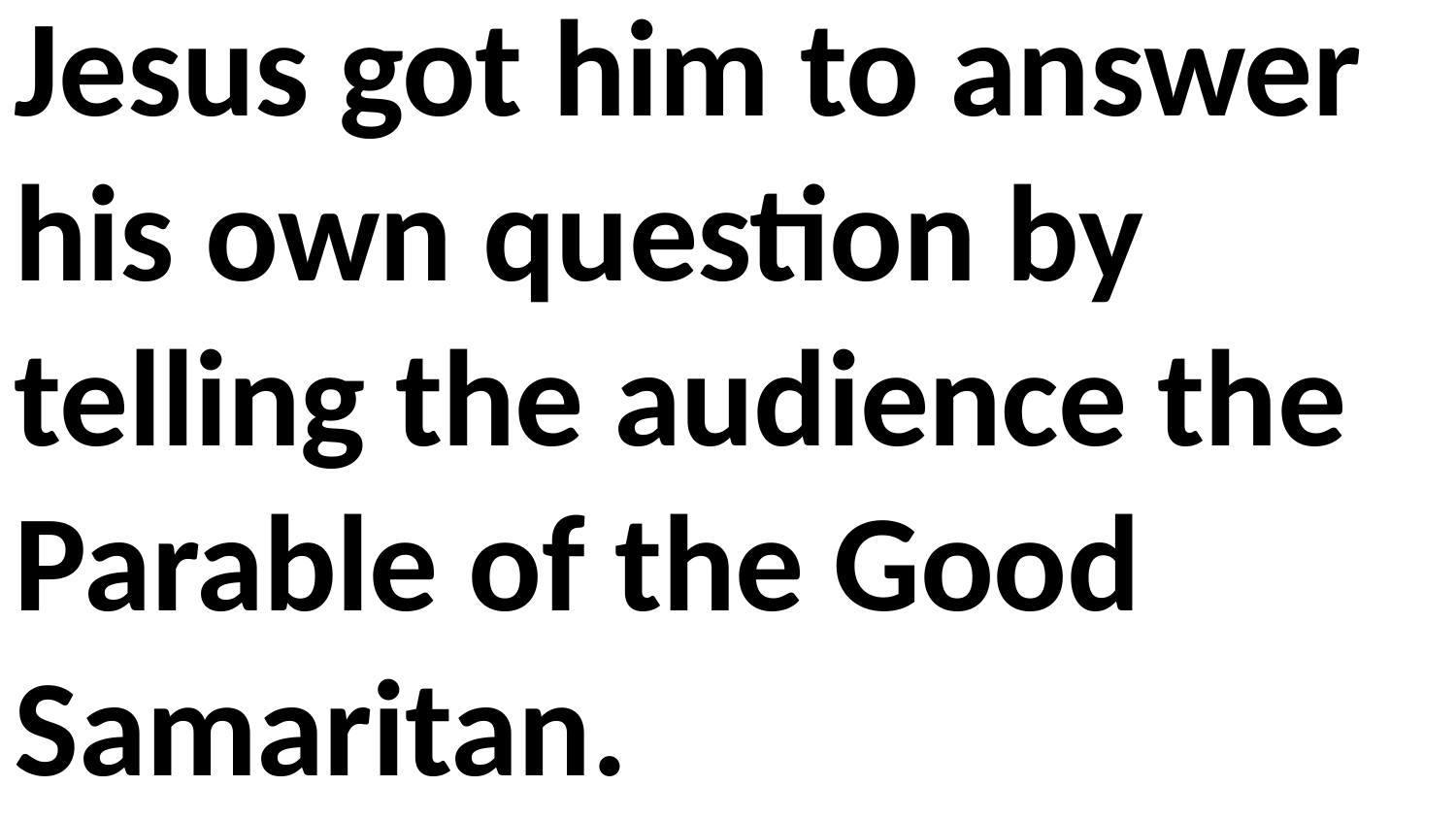

Jesus got him to answer his own question by telling the audience the Parable of the Good Samaritan.